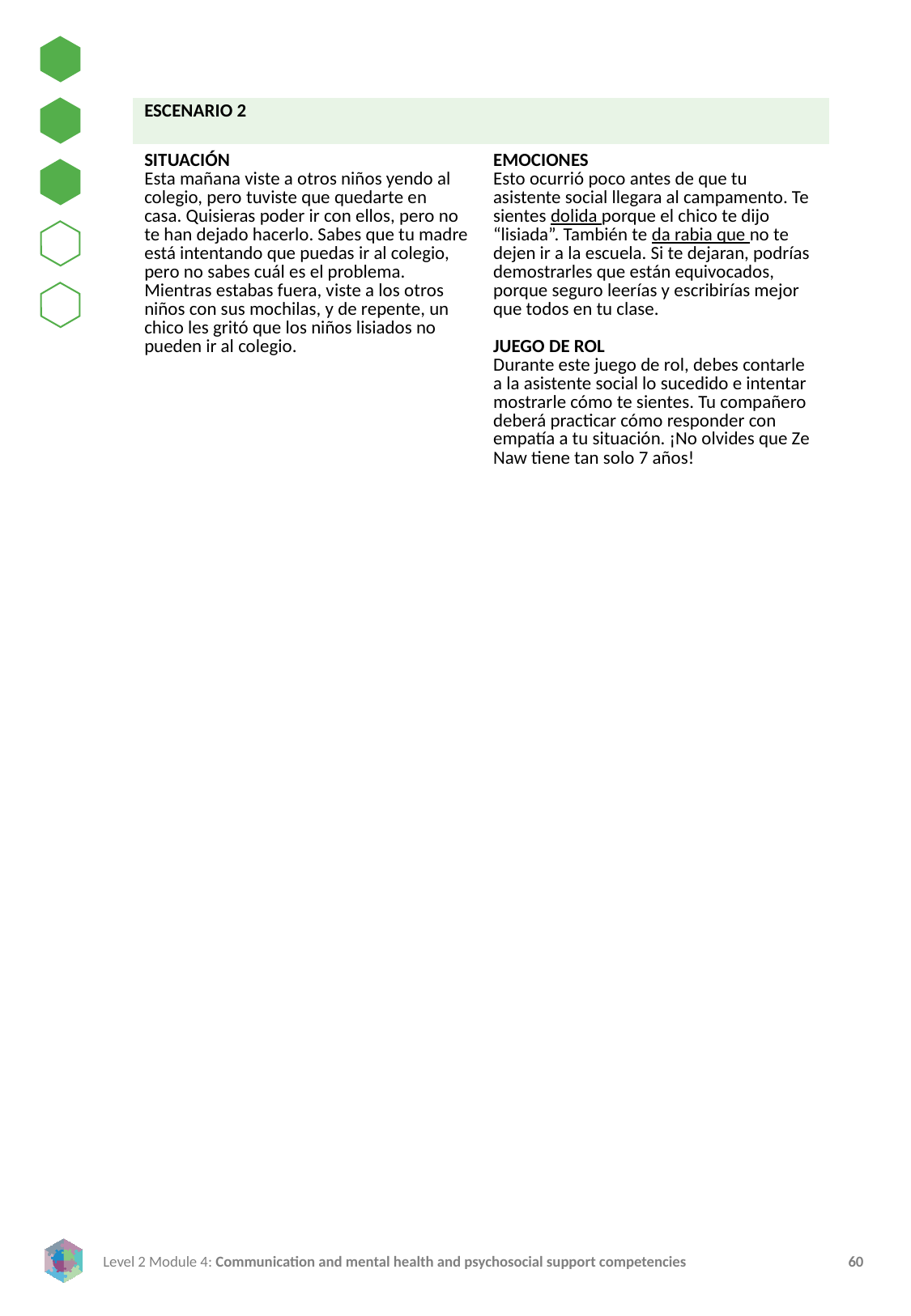

| ESCENARIO 2 |  |
| --- | --- |
| SITUACIÓN Esta mañana viste a otros niños yendo al colegio, pero tuviste que quedarte en casa. Quisieras poder ir con ellos, pero no te han dejado hacerlo. Sabes que tu madre está intentando que puedas ir al colegio, pero no sabes cuál es el problema. Mientras estabas fuera, viste a los otros niños con sus mochilas, y de repente, un chico les gritó que los niños lisiados no pueden ir al colegio. | EMOCIONES Esto ocurrió poco antes de que tu asistente social llegara al campamento. Te sientes dolida porque el chico te dijo “lisiada”. También te da rabia que no te dejen ir a la escuela. Si te dejaran, podrías demostrarles que están equivocados, porque seguro leerías y escribirías mejor que todos en tu clase. JUEGO DE ROL Durante este juego de rol, debes contarle a la asistente social lo sucedido e intentar mostrarle cómo te sientes. Tu compañero deberá practicar cómo responder con empatía a tu situación. ¡No olvides que Ze Naw tiene tan solo 7 años! |